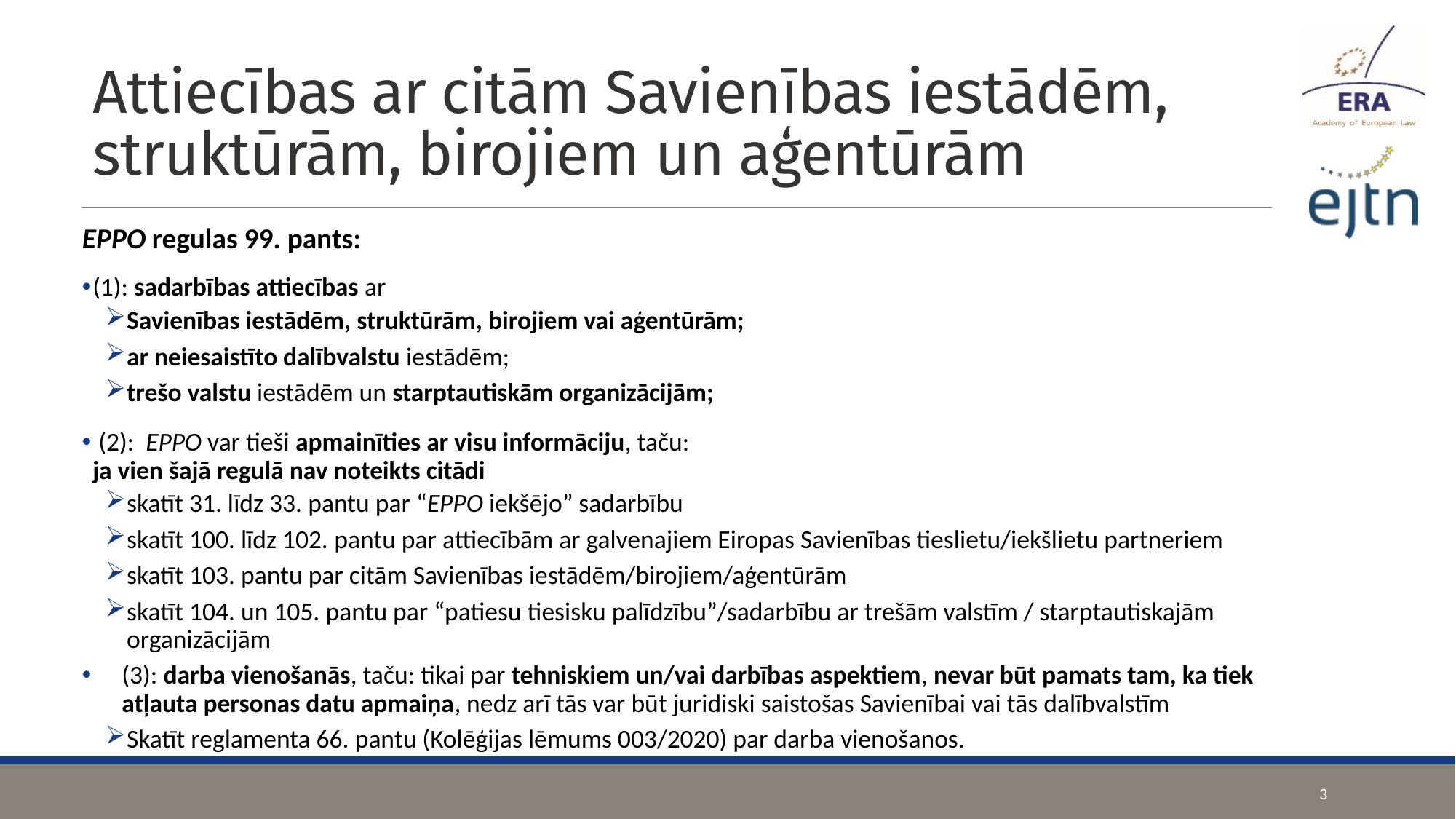

# Attiecības ar citām Savienības iestādēm, struktūrām, birojiem un aģentūrām
EPPO regulas 99. pants:
(1): sadarbības attiecības ar
Savienības iestādēm, struktūrām, birojiem vai aģentūrām;
ar neiesaistīto dalībvalstu iestādēm;
trešo valstu iestādēm un starptautiskām organizācijām;
 (2):  EPPO var tieši apmainīties ar visu informāciju, taču:
	ja vien šajā regulā nav noteikts citādi
skatīt 31. līdz 33. pantu par “EPPO iekšējo” sadarbību
skatīt 100. līdz 102. pantu par attiecībām ar galvenajiem Eiropas Savienības tieslietu/iekšlietu partneriem
skatīt 103. pantu par citām Savienības iestādēm/birojiem/aģentūrām
skatīt 104. un 105. pantu par “patiesu tiesisku palīdzību”/sadarbību ar trešām valstīm / starptautiskajām organizācijām
(3): darba vienošanās, taču: tikai par tehniskiem un/vai darbības aspektiem, nevar būt pamats tam, ka tiek atļauta personas datu apmaiņa, nedz arī tās var būt juridiski saistošas Savienībai vai tās dalībvalstīm
Skatīt reglamenta 66. pantu (Kolēģijas lēmums 003/2020) par darba vienošanos.

3